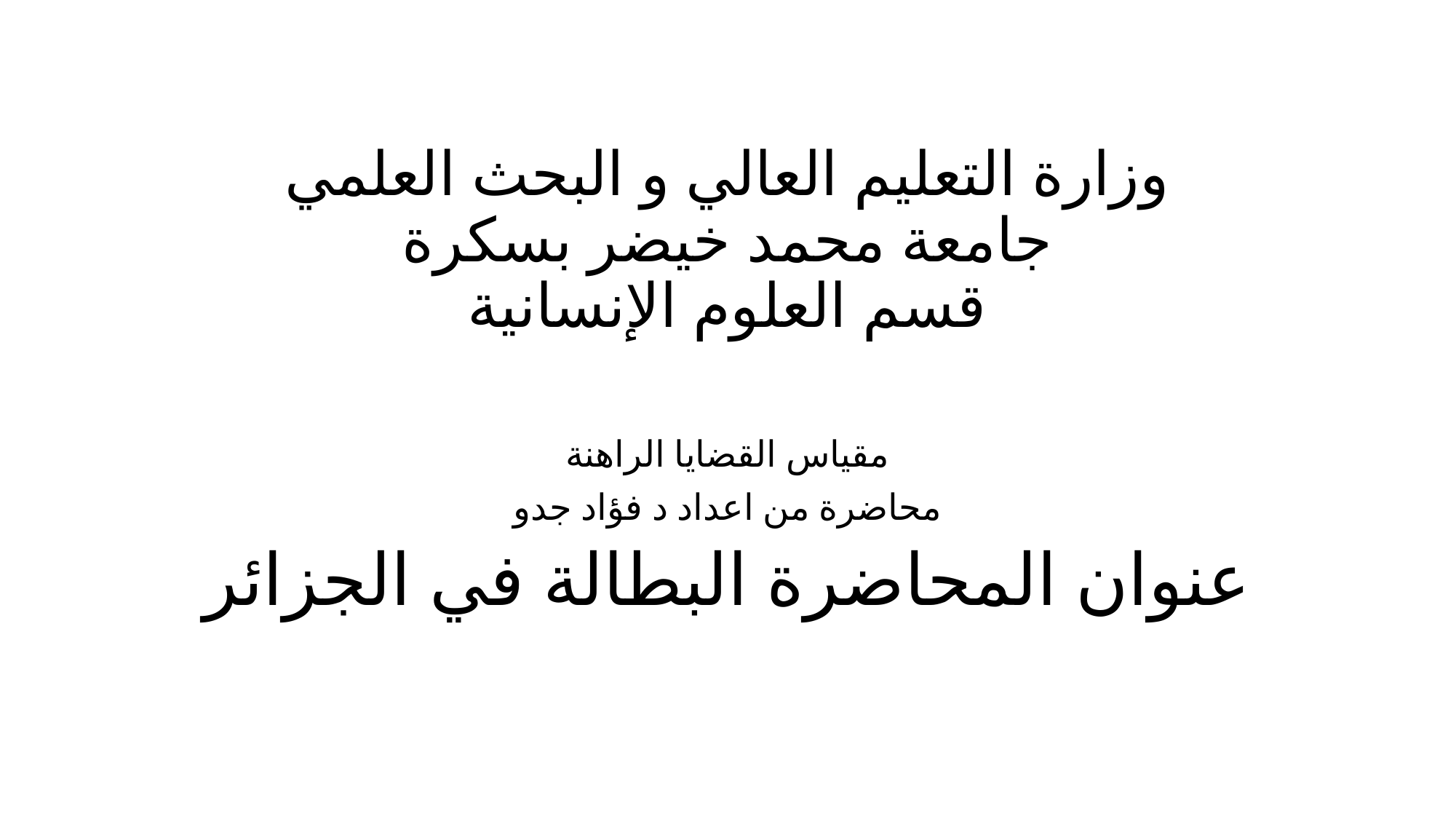

# وزارة التعليم العالي و البحث العلمي جامعة محمد خيضر بسكرة قسم العلوم الإنسانية
مقياس القضايا الراهنة
محاضرة من اعداد د فؤاد جدو
عنوان المحاضرة البطالة في الجزائر